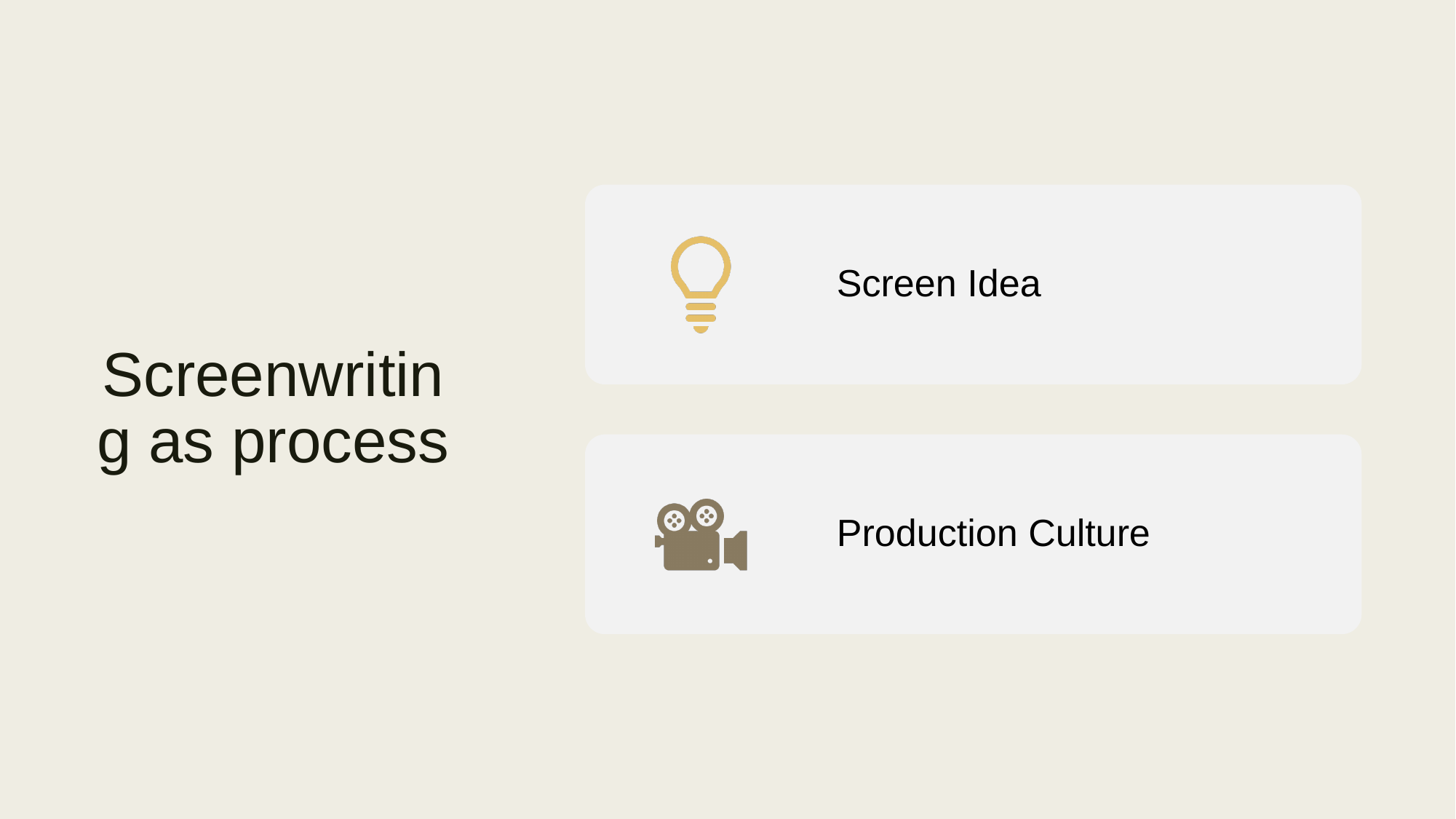

# Screenwriting as process
Screen Idea
Production Culture